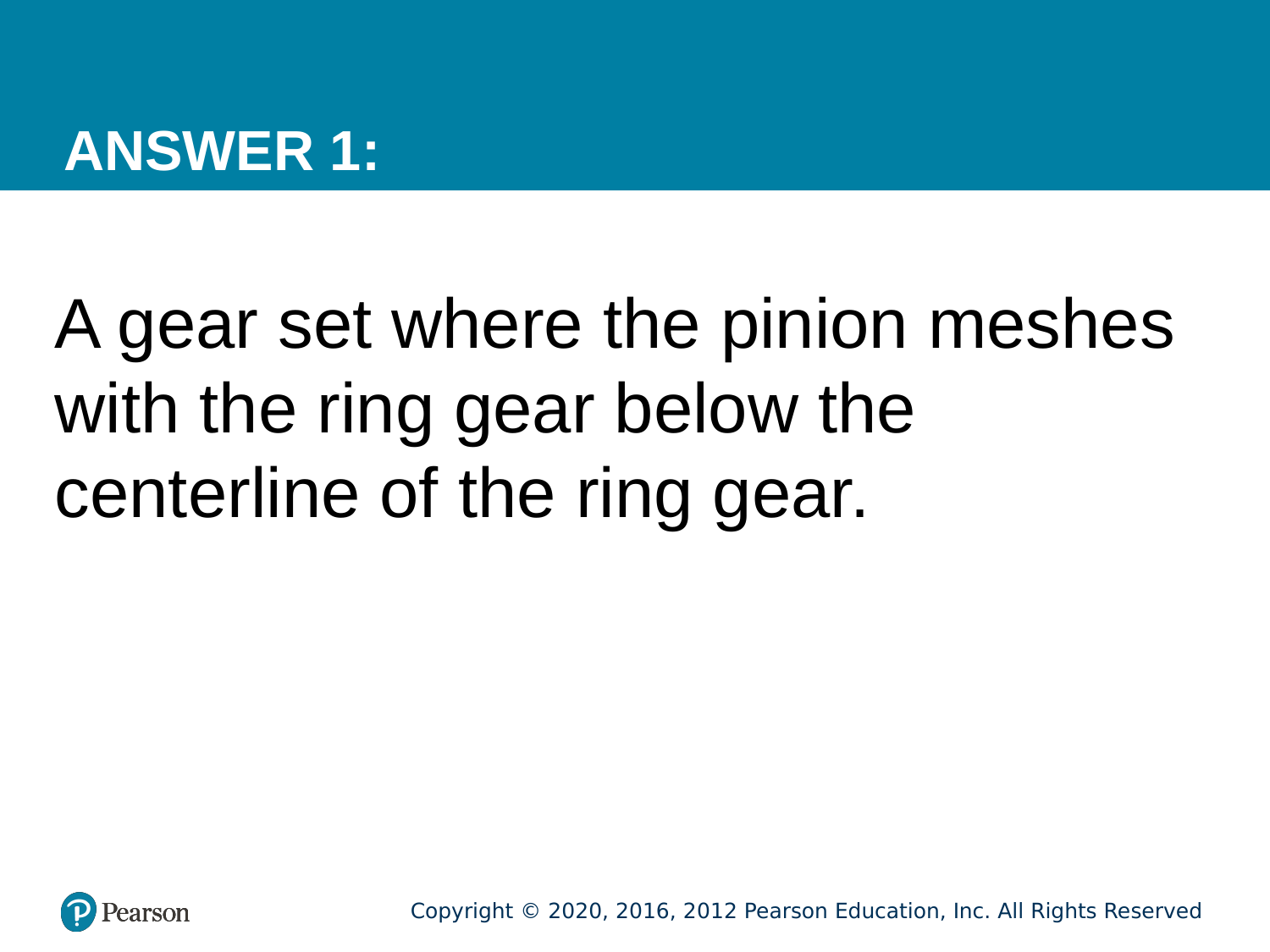

# ANSWER 1:
A gear set where the pinion meshes with the ring gear below the centerline of the ring gear.